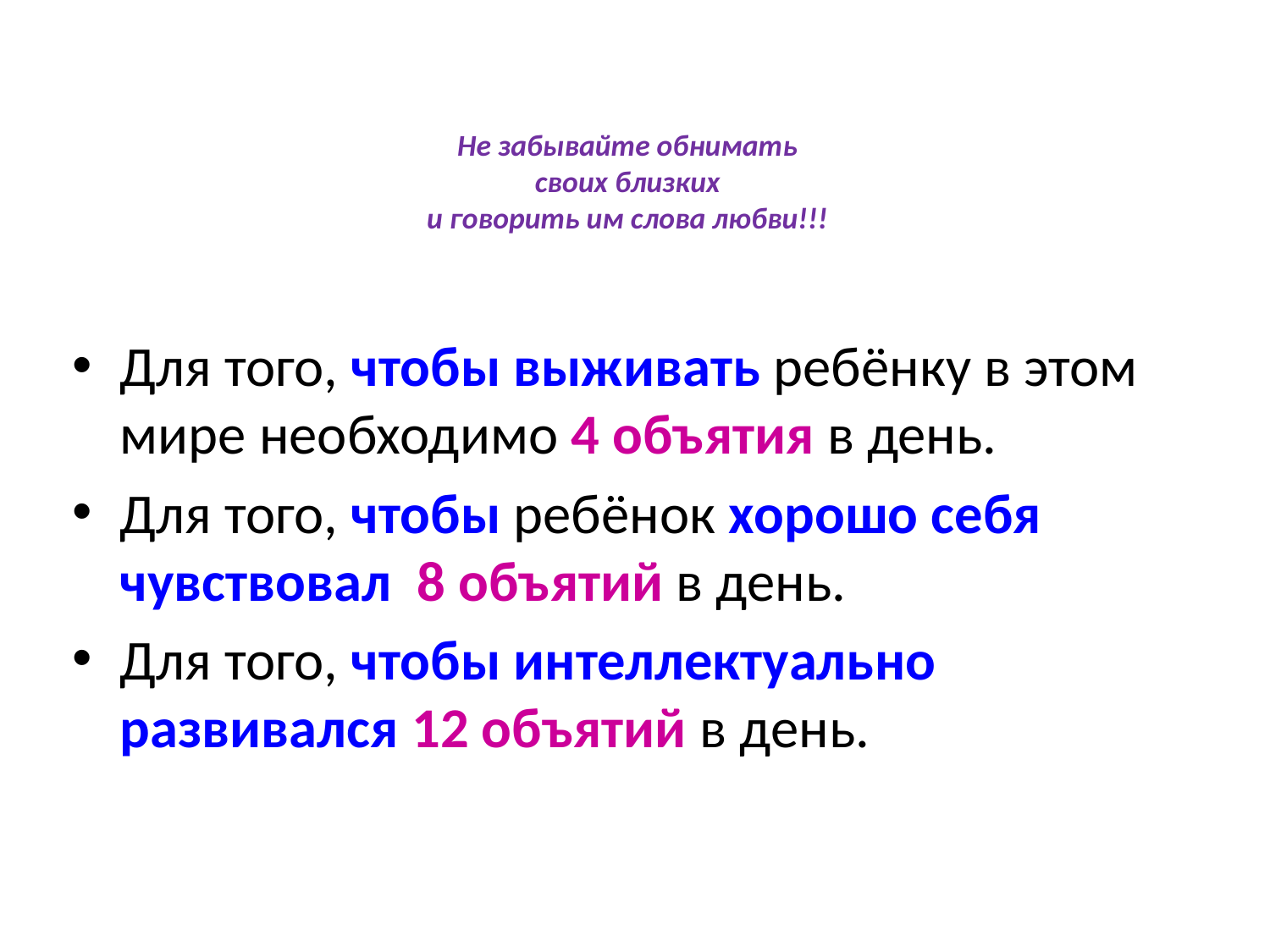

# Не забывайте обнимать своих близких и говорить им слова любви!!!
Для того, чтобы выживать ребёнку в этом мире необходимо 4 объятия в день.
Для того, чтобы ребёнок хорошо себя чувствовал  8 объятий в день.
Для того, чтобы интеллектуально развивался 12 объятий в день.